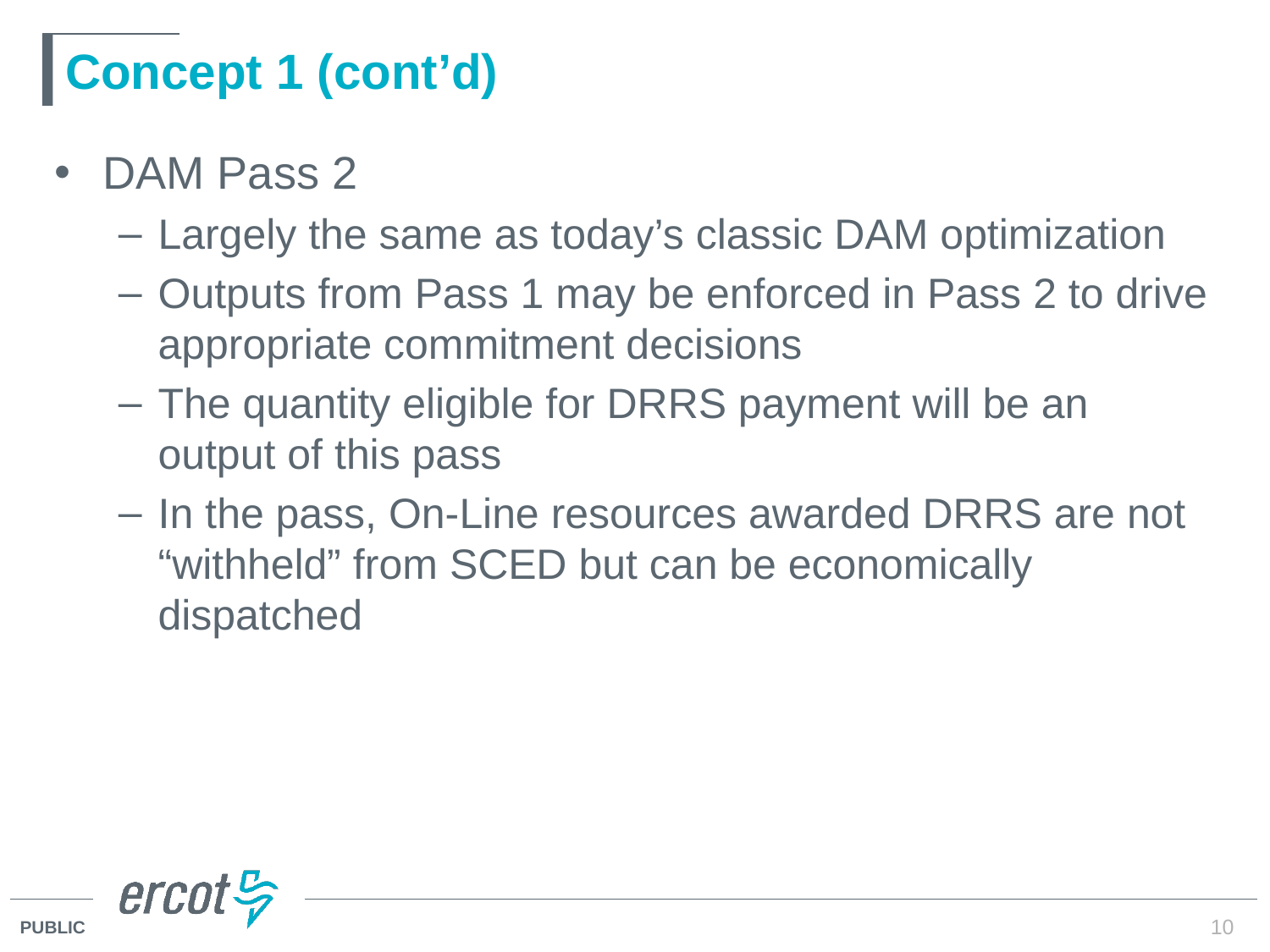

# Concept 1 (cont’d)
DAM Pass 2
Largely the same as today’s classic DAM optimization
Outputs from Pass 1 may be enforced in Pass 2 to drive appropriate commitment decisions
The quantity eligible for DRRS payment will be an output of this pass
In the pass, On-Line resources awarded DRRS are not “withheld” from SCED but can be economically dispatched

10